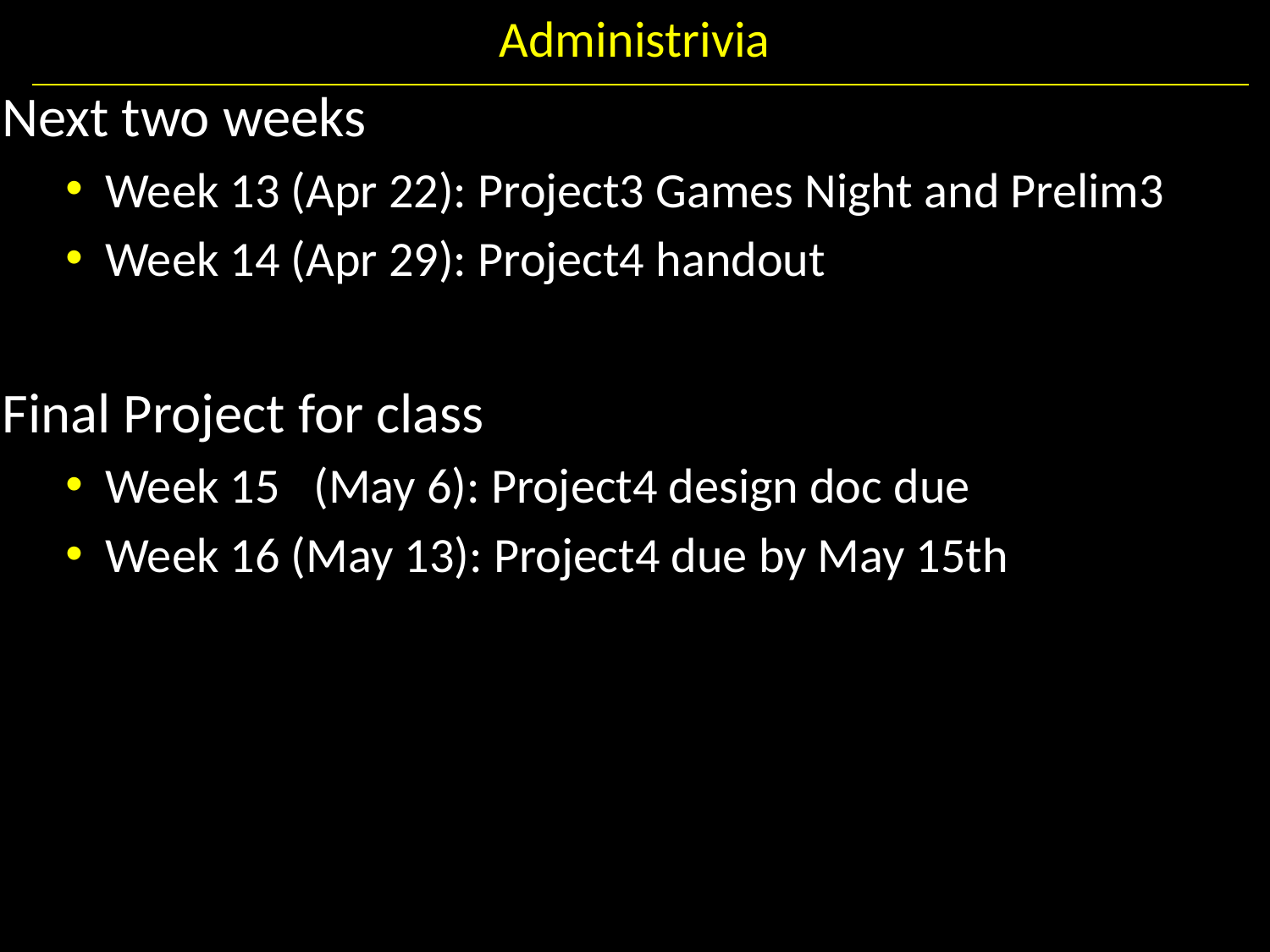

# Administrivia
Next two weeks
Week 13 (Apr 22): Project3 Games Night and Prelim3
Week 14 (Apr 29): Project4 handout

Final Project for class
Week 15   (May 6): Project4 design doc due
Week 16 (May 13): Project4 due by May 15th